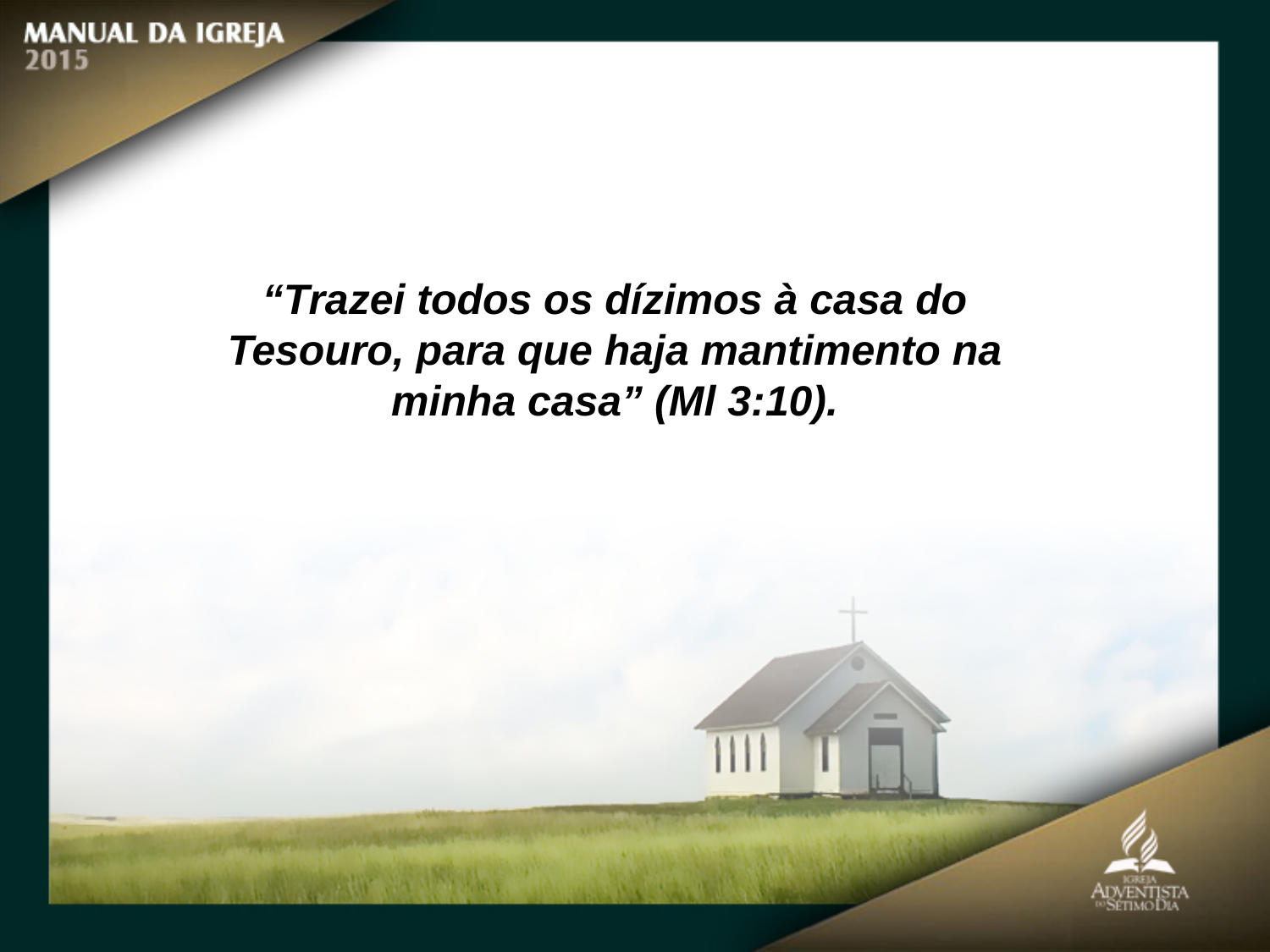

“Trazei todos os dízimos à casa do Tesouro, para que haja mantimento na minha casa” (Ml 3:10).